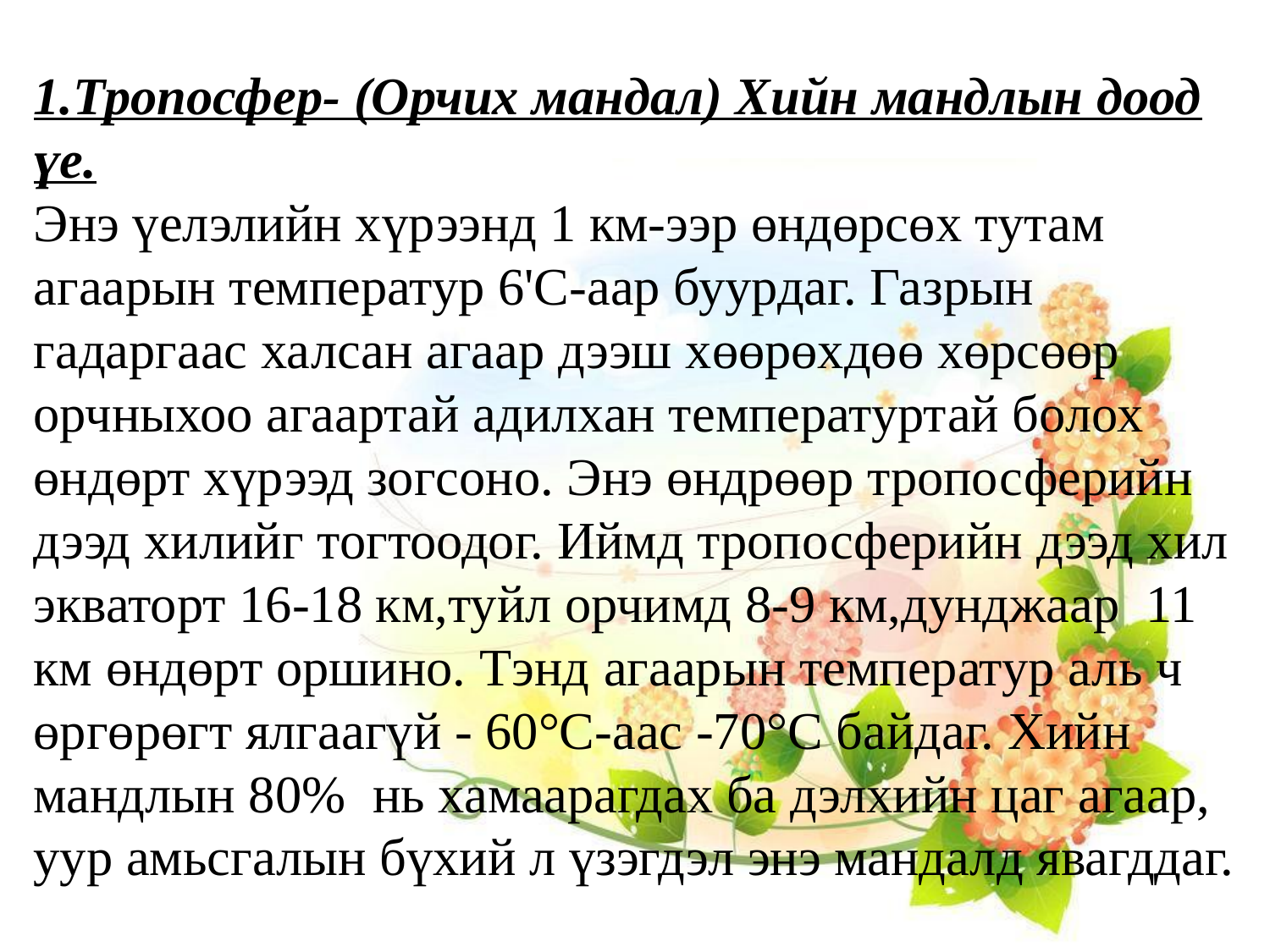

1.Тропосфер- (Орчих мандал) Хийн мандлын доод үе.
Энэ үелэлийн хүрээнд 1 км-ээр өндөрсөх тутам агаарын температур 6'С-аар буурдаг. Газрын гадаргаас халсан агаар дээш хөөрөхдөө хөрсөөр орчныхоо агаартай адилхан температуртай болох өндөрт хүрээд зогсоно. Энэ өндрөөр тропосферийн дээд хилийг тогтоодог. Иймд тропосферийн дээд хил экваторт 16-18 км,туйл орчимд 8-9 км,дунджаар  11 км өндөрт оршино. Тэнд агаарын температур аль ч өргөрөгт ялгаагүй - 60°С-аас -70°С байдаг. Хийн мандлын 80%  нь хамаарагдах ба дэлхийн цаг агаар, уур амьсгалын бүхий л үзэгдэл энэ мандалд явагддаг.